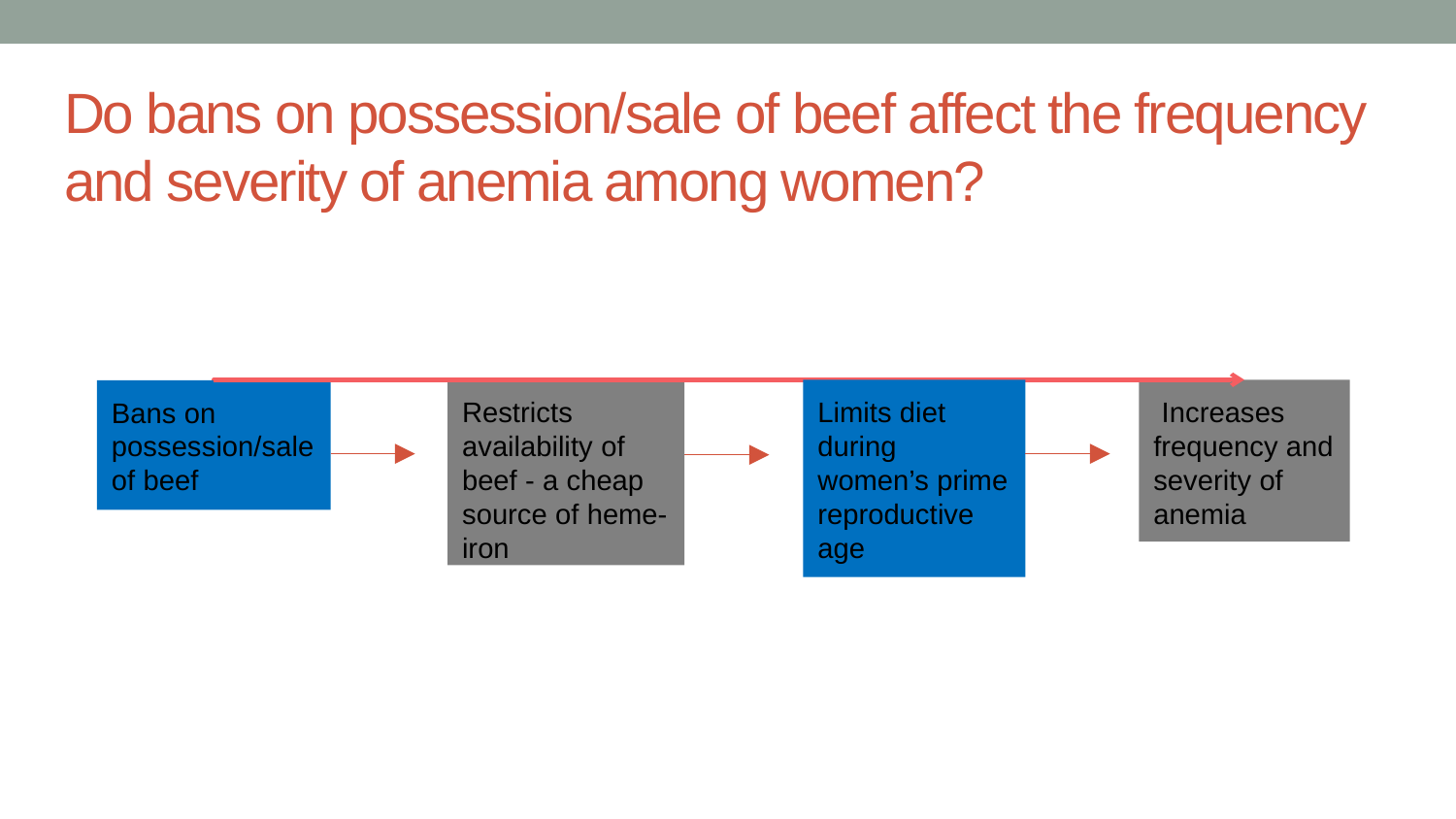

# Do bans on possession/sale of beef affect the frequency and severity of anemia among women?
Restricts availability of beef - a cheap source of heme-iron
Limits diet during women’s prime reproductive age
 Increases frequency and severity of anemia
Bans on possession/sale of beef